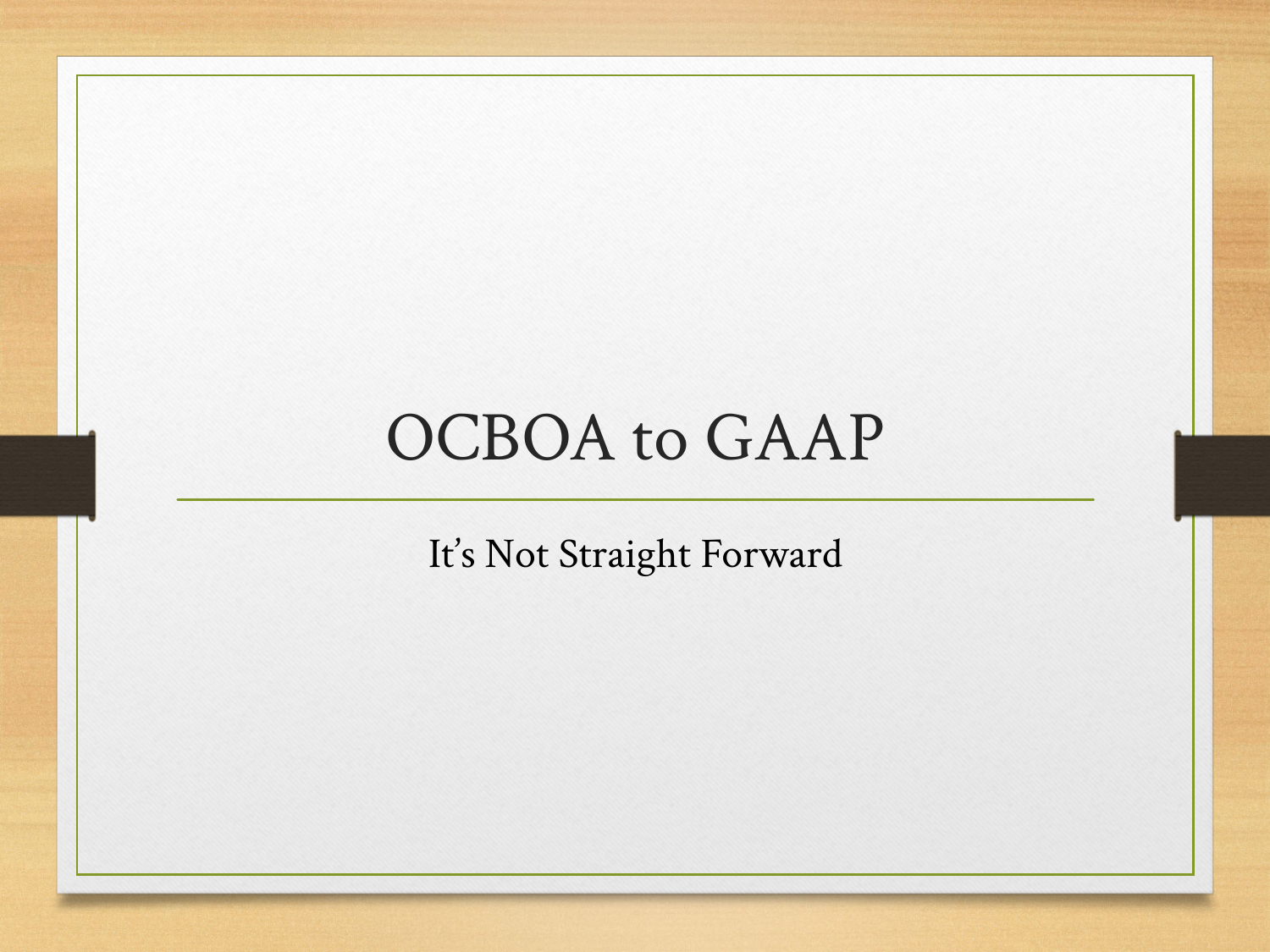

# OCBOA to GAAP
It’s Not Straight Forward